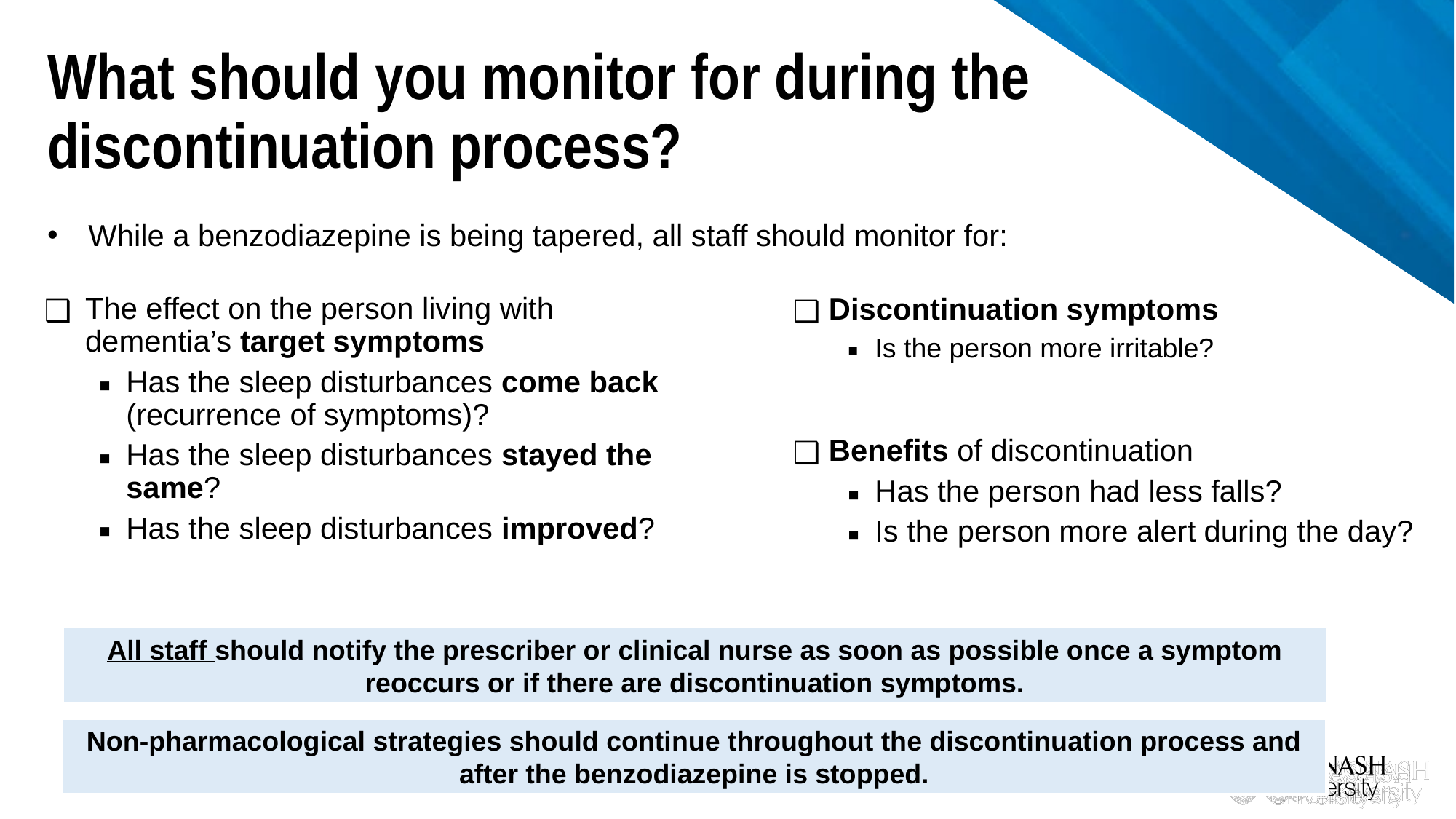

What should you monitor for during the discontinuation process?
While a benzodiazepine is being tapered, all staff should monitor for:

The effect on the person living with dementia’s target symptoms
Has the sleep disturbances come back (recurrence of symptoms)?
Has the sleep disturbances stayed the same?
Has the sleep disturbances improved?
 Discontinuation symptoms
Is the person more irritable?

 Benefits of discontinuation
Has the person had less falls?
Is the person more alert during the day?

All staff should notify the prescriber or clinical nurse as soon as possible once a symptom reoccurs or if there are discontinuation symptoms.
Non-pharmacological strategies should continue throughout the discontinuation process and after the benzodiazepine is stopped.